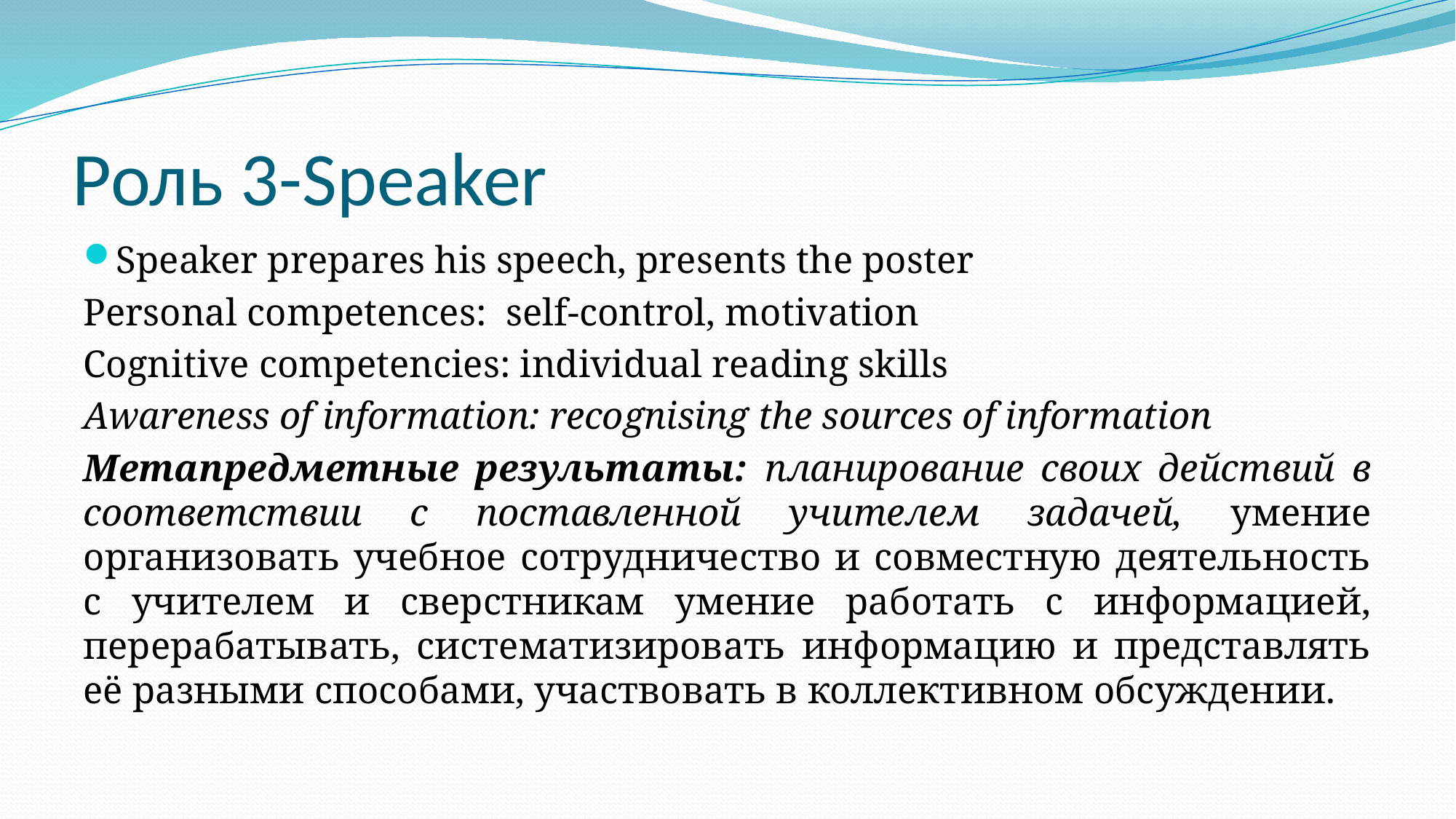

# Роль 3-Speaker
Speaker prepares his speech, presents the poster
Personal competences:  self-control, motivation
Cognitive competencies: individual reading skills
Awareness of information: recognising the sources of information
Метапредметные результаты: планирование своих действий в соответствии с поставленной учителем задачей, умение организовать учебное сотрудничество и совместную деятельность с учителем и сверстникам умение работать с информацией, перерабатывать, систематизировать информацию и представлять её разными способами, участвовать в коллективном обсуждении.